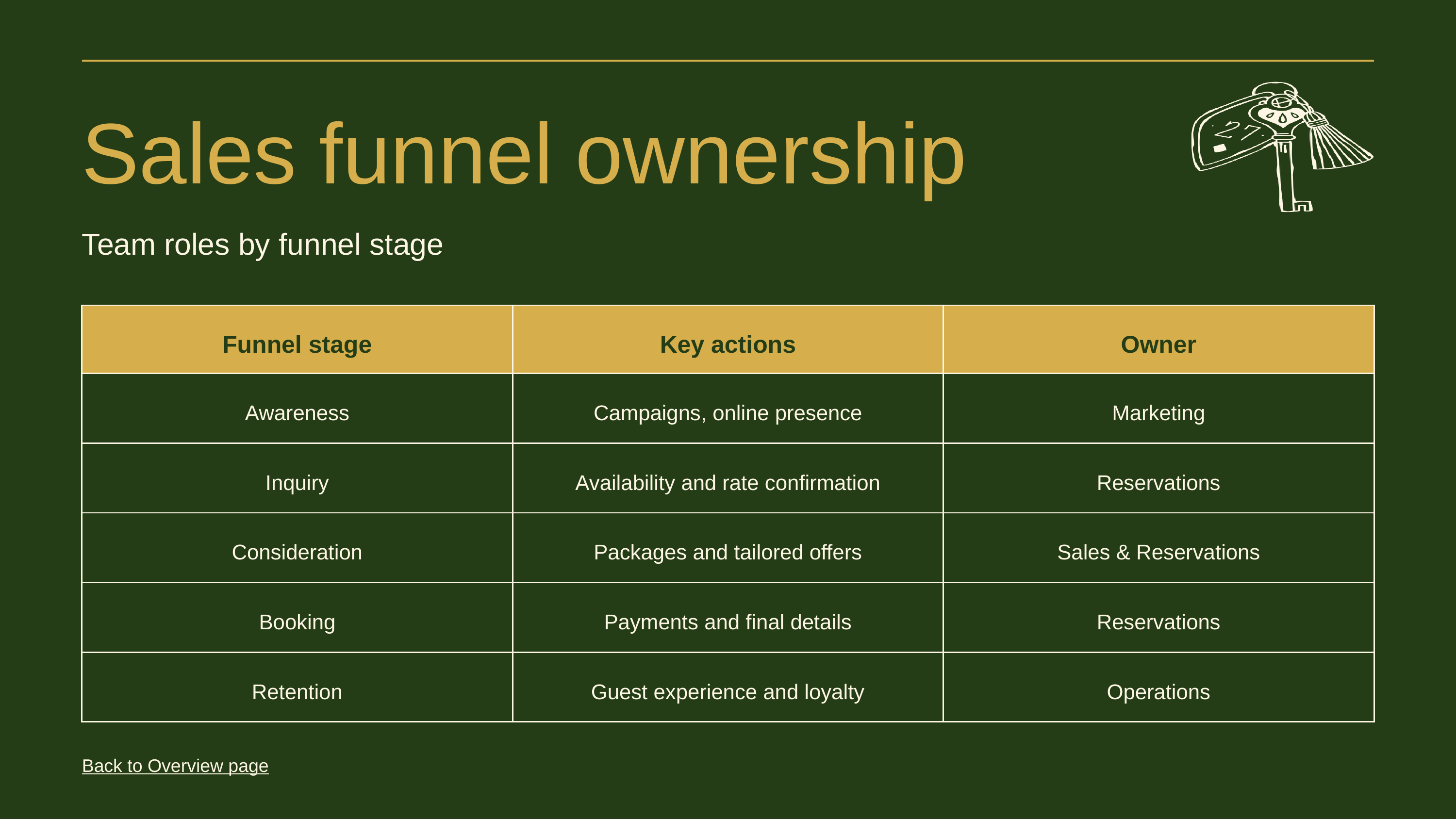

Sales funnel ownership
Team roles by funnel stage
| Funnel stage | Key actions | Owner |
| --- | --- | --- |
| Awareness | Campaigns, online presence | Marketing |
| Inquiry | Availability and rate confirmation | Reservations |
| Consideration | Packages and tailored offers | Sales & Reservations |
| Booking | Payments and final details | Reservations |
| Retention | Guest experience and loyalty | Operations |
Back to Overview page